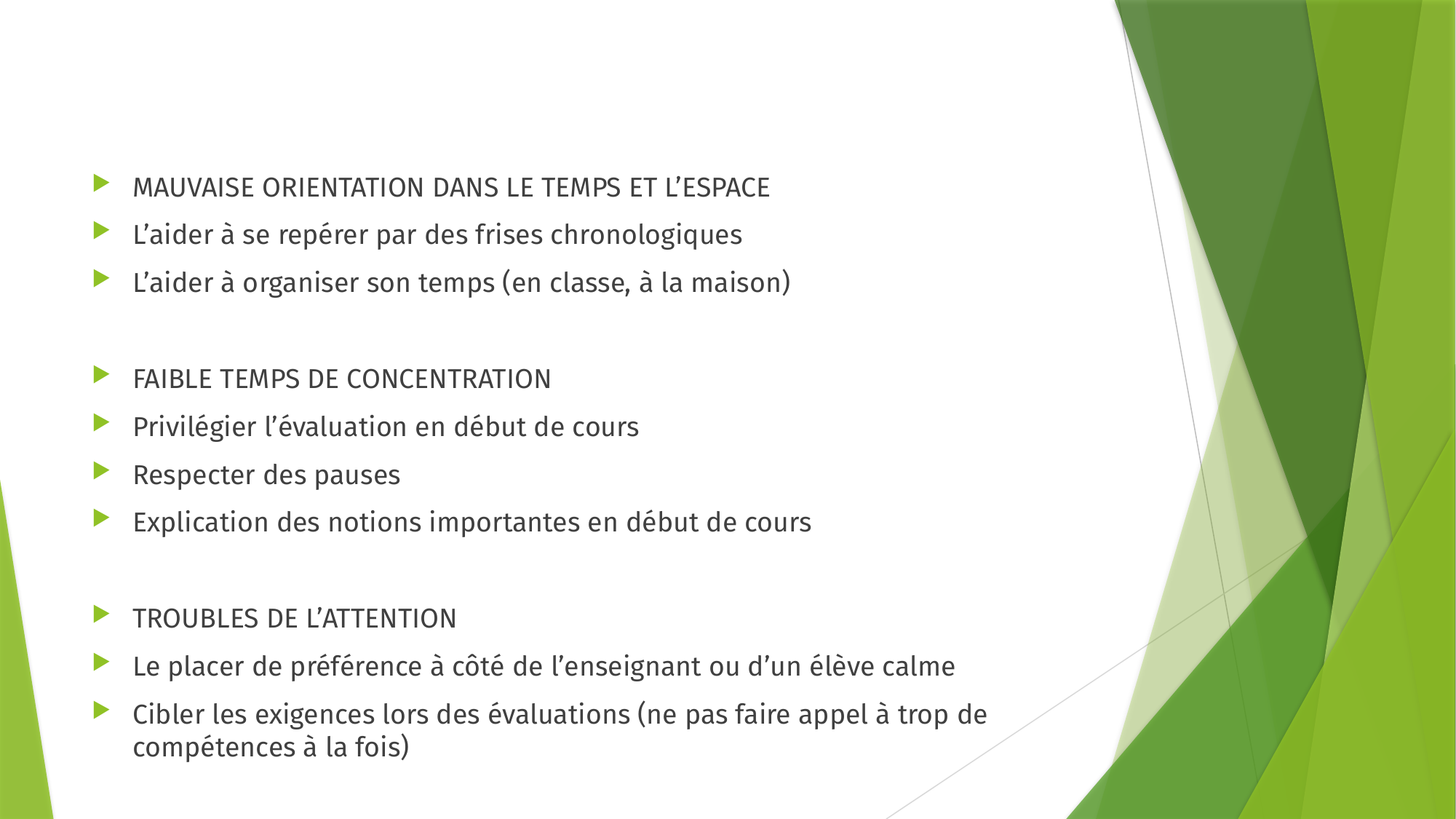

#
MAUVAISE ORIENTATION DANS LE TEMPS ET L’ESPACE
L’aider à se repérer par des frises chronologiques
L’aider à organiser son temps (en classe, à la maison)

FAIBLE TEMPS DE CONCENTRATION
Privilégier l’évaluation en début de cours
Respecter des pauses
Explication des notions importantes en début de cours

TROUBLES DE L’ATTENTION
Le placer de préférence à côté de l’enseignant ou d’un élève calme
Cibler les exigences lors des évaluations (ne pas faire appel à trop de compétences à la fois)